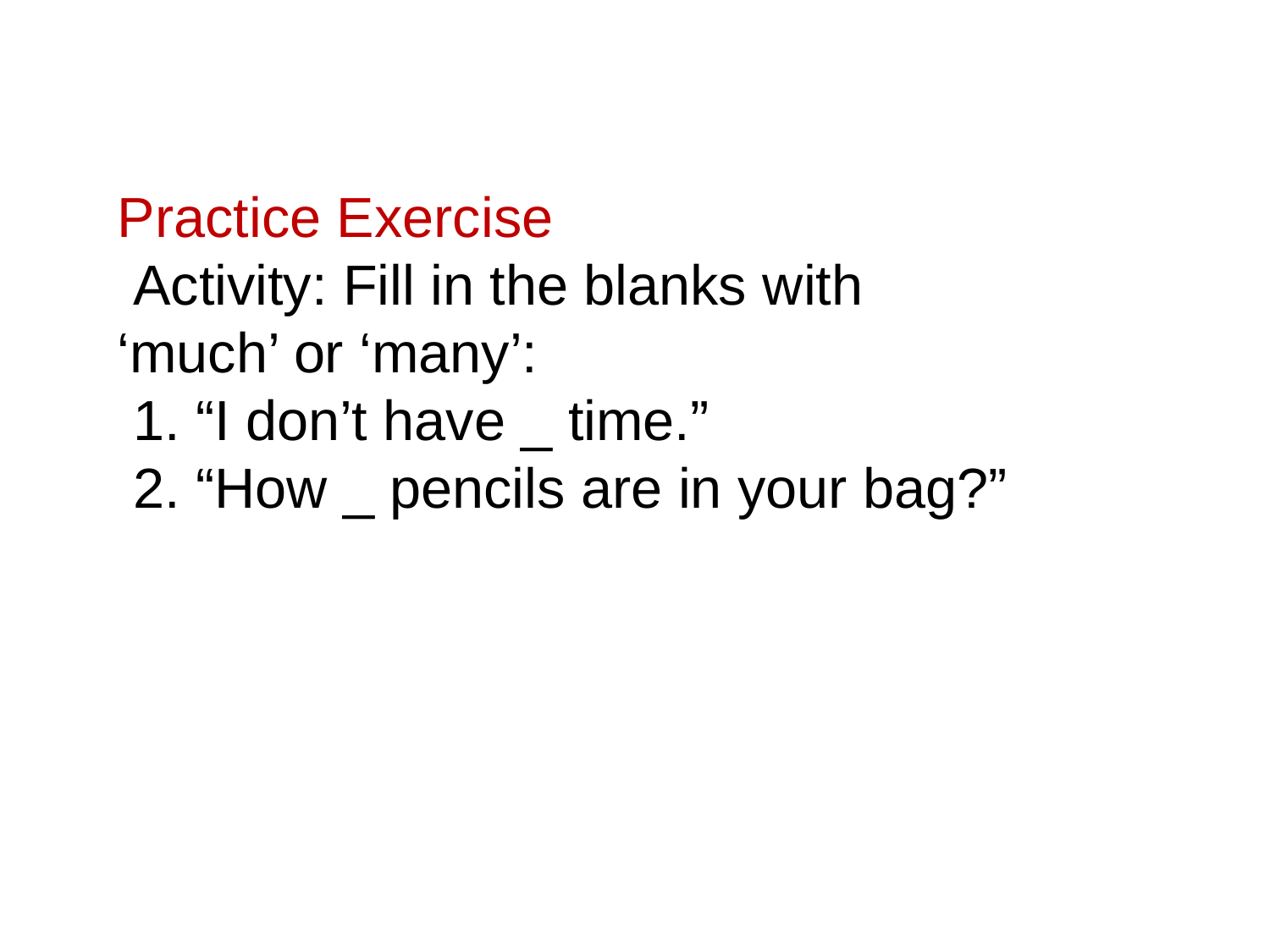

Practice Exercise
 Activity: Fill in the blanks with ‘much’ or ‘many’:
 1. “I don’t have _ time.”
 2. “How _ pencils are in your bag?”